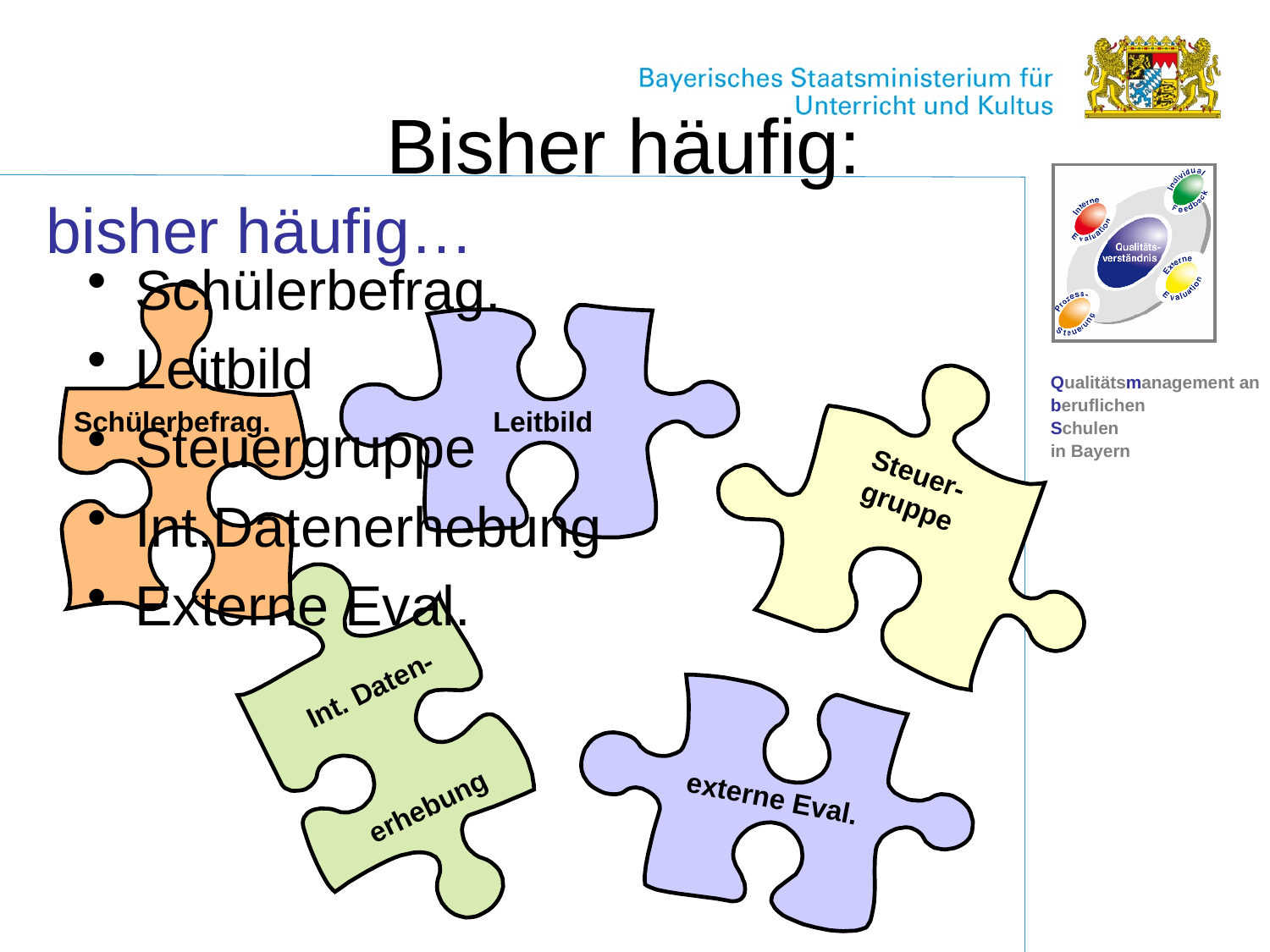

# Bisher häufig:
bisher häufig…
Schülerbefrag.
Leitbild
Steuergruppe
Int.Datenerhebung
Externe Eval.

Schülerbefrag.

Leitbild

Steuer-gruppe

Int. Daten-
erhebung

externe Eval.